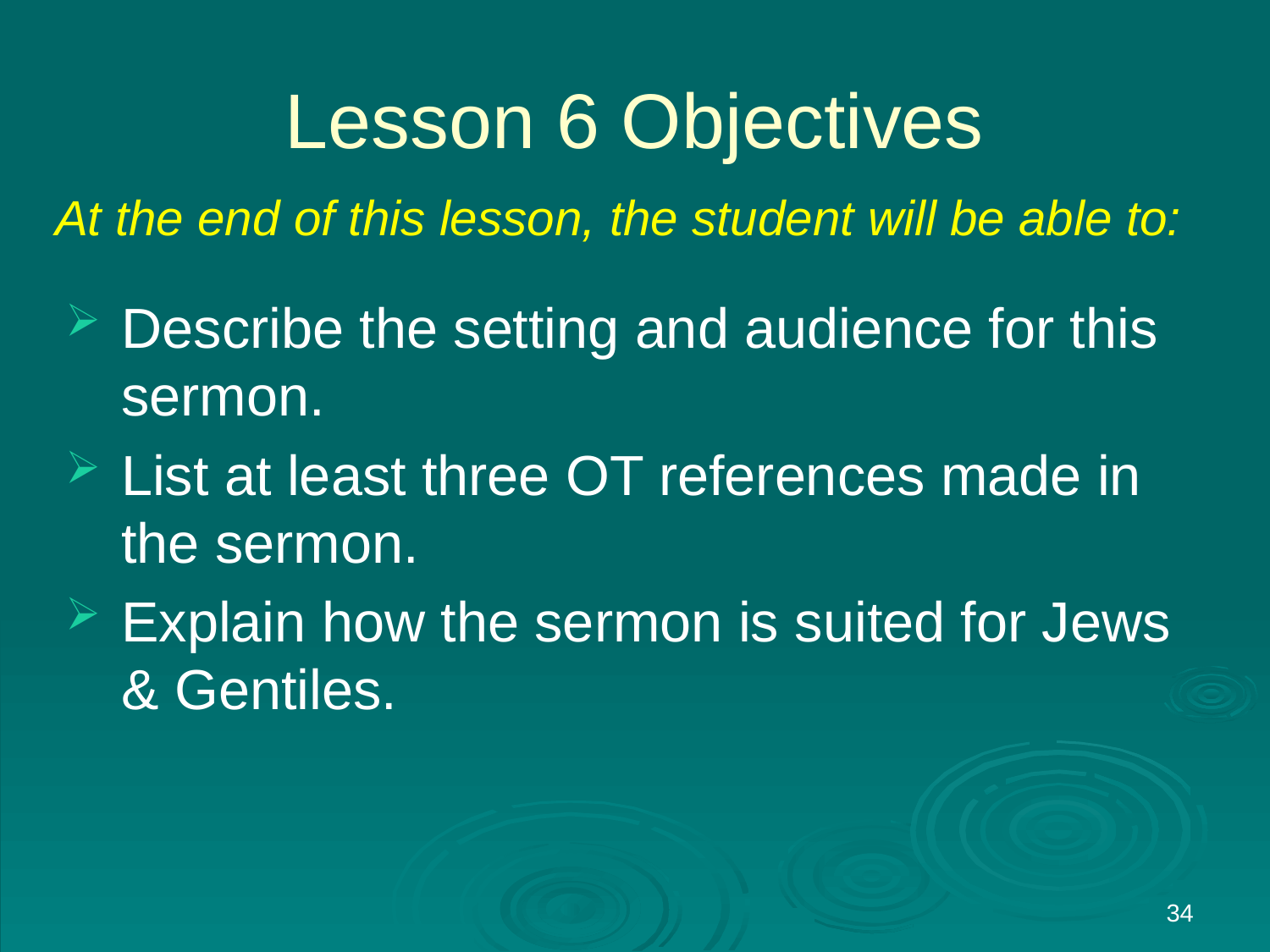

# Lesson 6 Objectives
At the end of this lesson, the student will be able to:
Describe the setting and audience for this sermon.
List at least three OT references made in the sermon.
Explain how the sermon is suited for Jews & Gentiles.
34